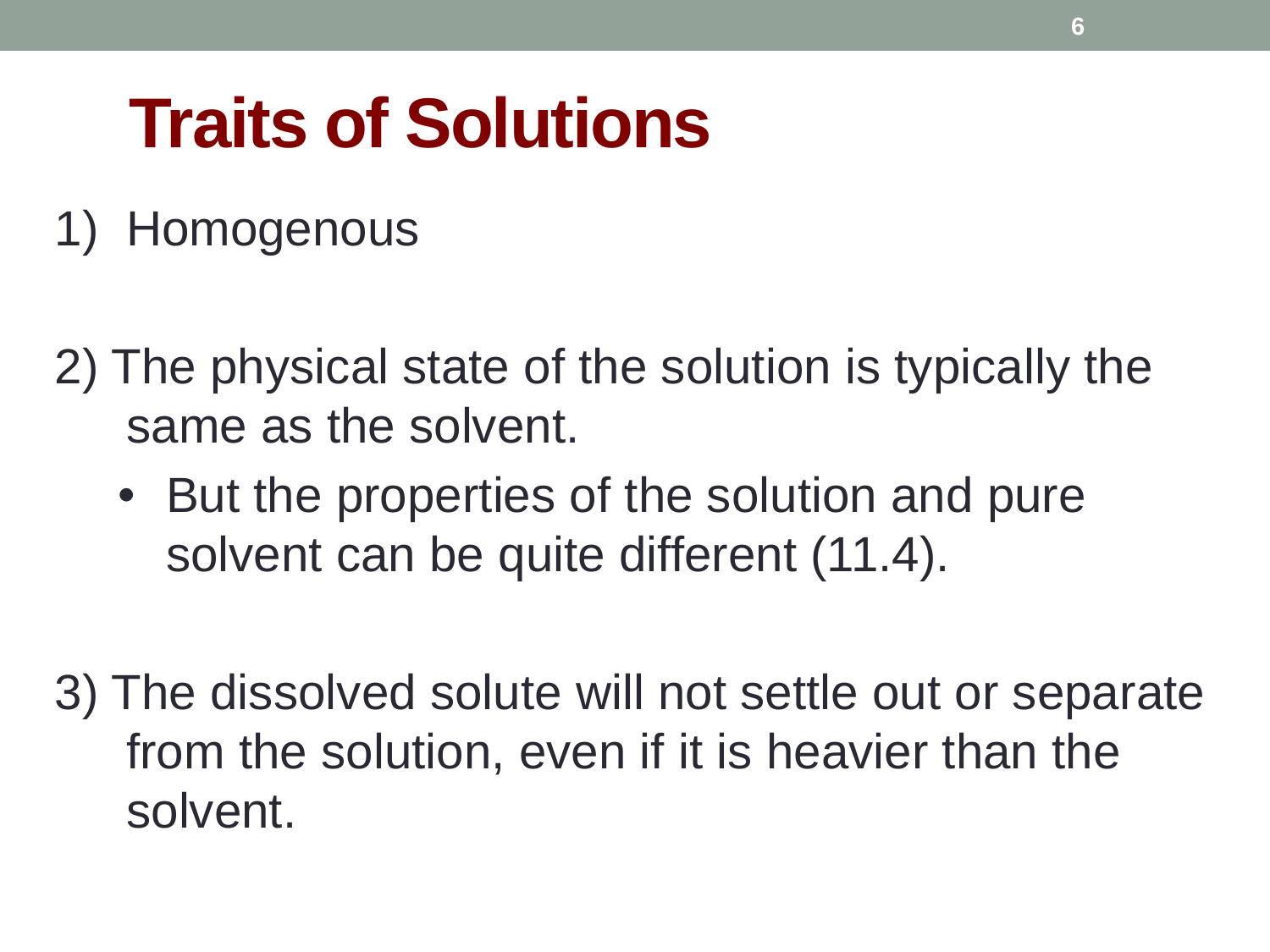

6
# Traits of Solutions
Homogenous

2) The physical state of the solution is typically the same as the solvent.
But the properties of the solution and pure solvent can be quite different (11.4).

3) The dissolved solute will not settle out or separate from the solution, even if it is heavier than the solvent.